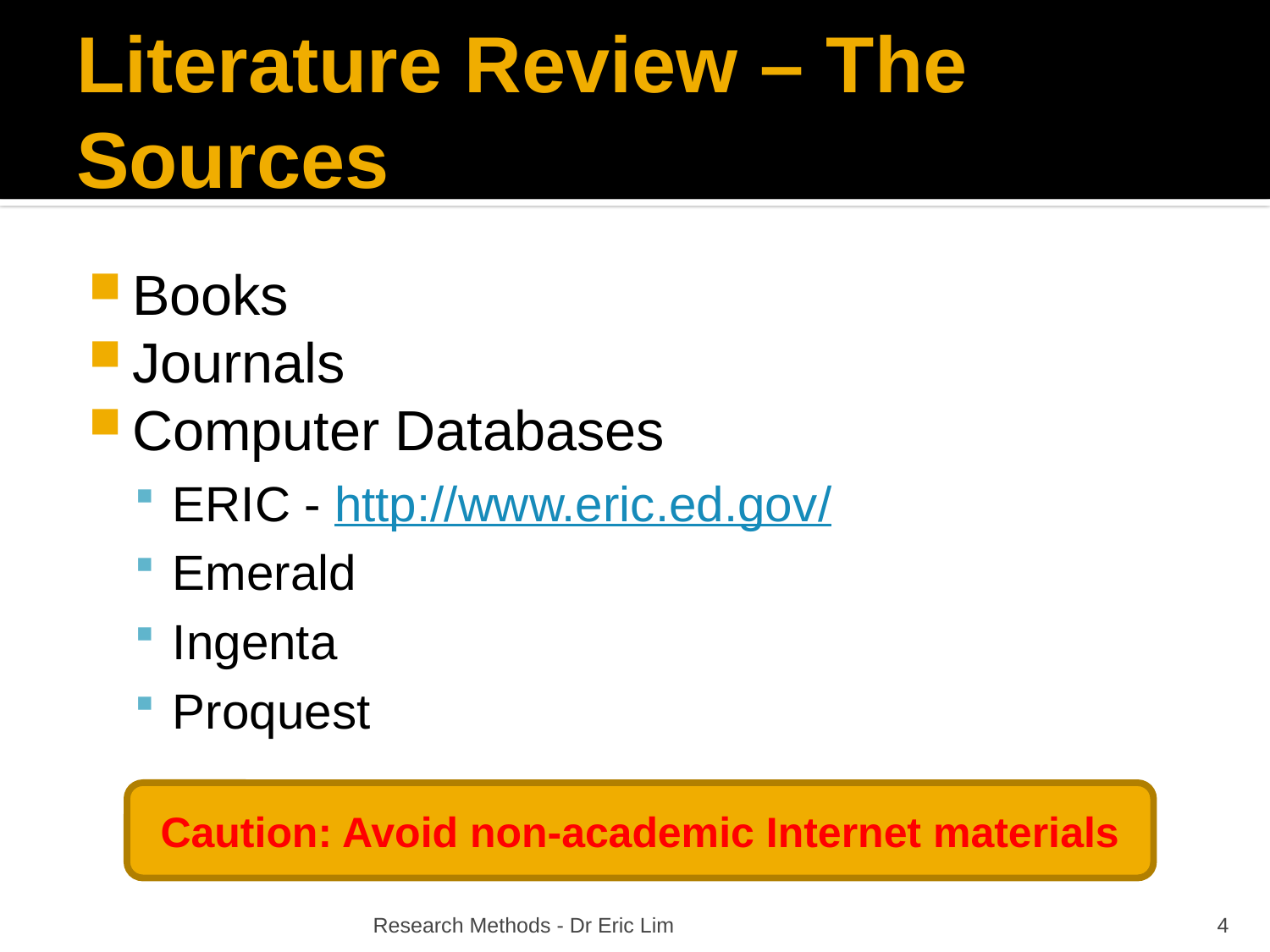

# Literature Review – The Sources
Books
Journals
Computer Databases
ERIC - http://www.eric.ed.gov/
Emerald
Ingenta
Proquest

Caution: Avoid non-academic Internet materials
Research Methods - Dr Eric Lim
4